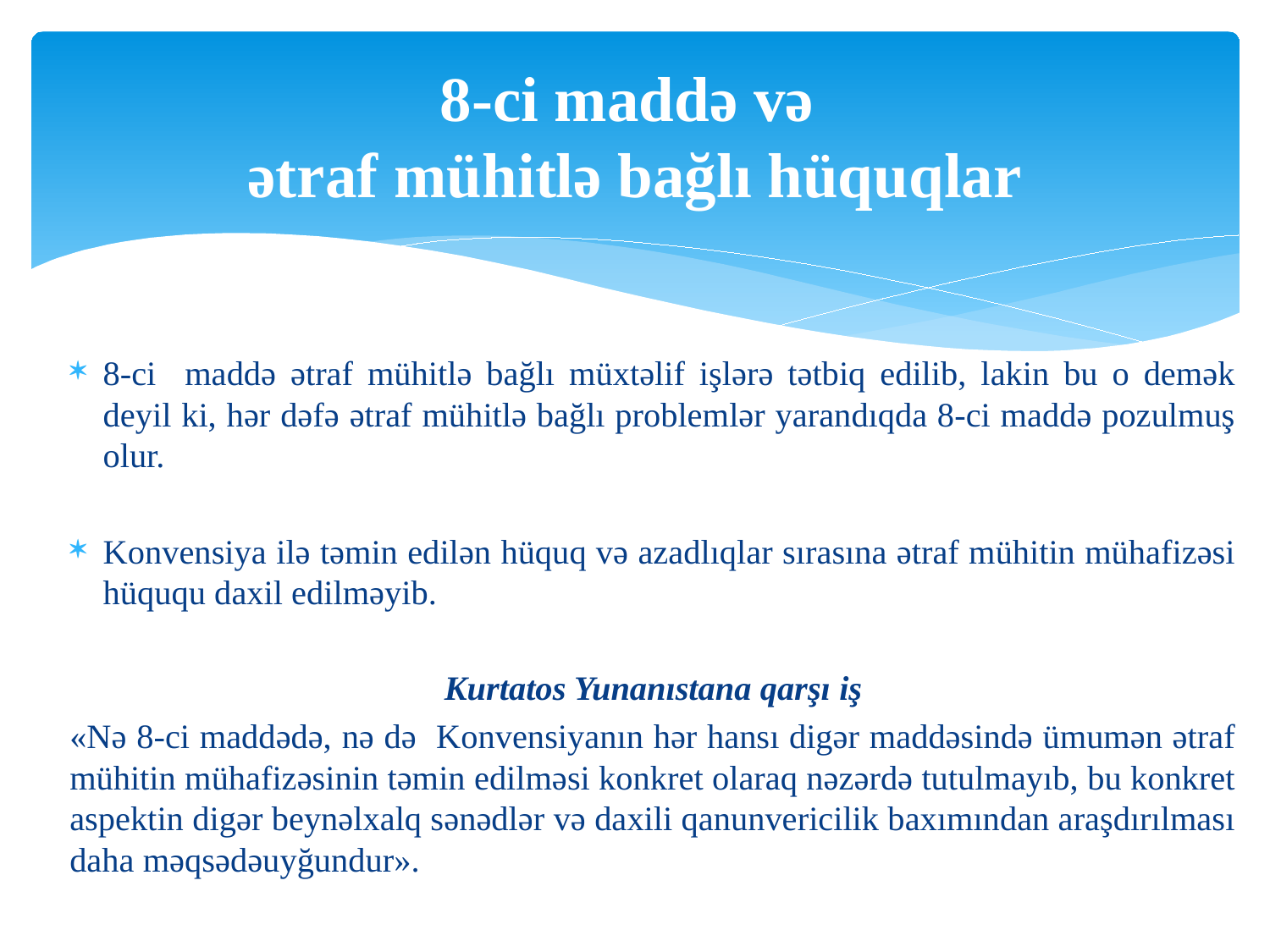

# 8-ci maddə və ətraf mühitlə bağlı hüquqlar
8-ci  maddə ətraf mühitlə bağlı müxtəlif işlərə tətbiq edilib, lakin bu o demək deyil ki, hər dəfə ətraf mühitlə bağlı problemlər yarandıqda 8-ci maddə pozulmuş olur.

Konvensiya ilə təmin edilən hüquq və azadlıqlar sırasına ətraf mühitin mühafizəsi hüququ daxil edilməyib.

Kurtatos Yunanıstana qarşı iş
«Nə 8-ci maddədə, nə də  Konvensiyanın hər hansı digər maddəsində ümumən ətraf mühitin mühafizəsinin təmin edilməsi konkret olaraq nəzərdə tutulmayıb, bu konkret aspektin digər beynəlxalq sənədlər və daxili qanunvericilik baxımından araşdırılması daha məqsədəuyğundur».